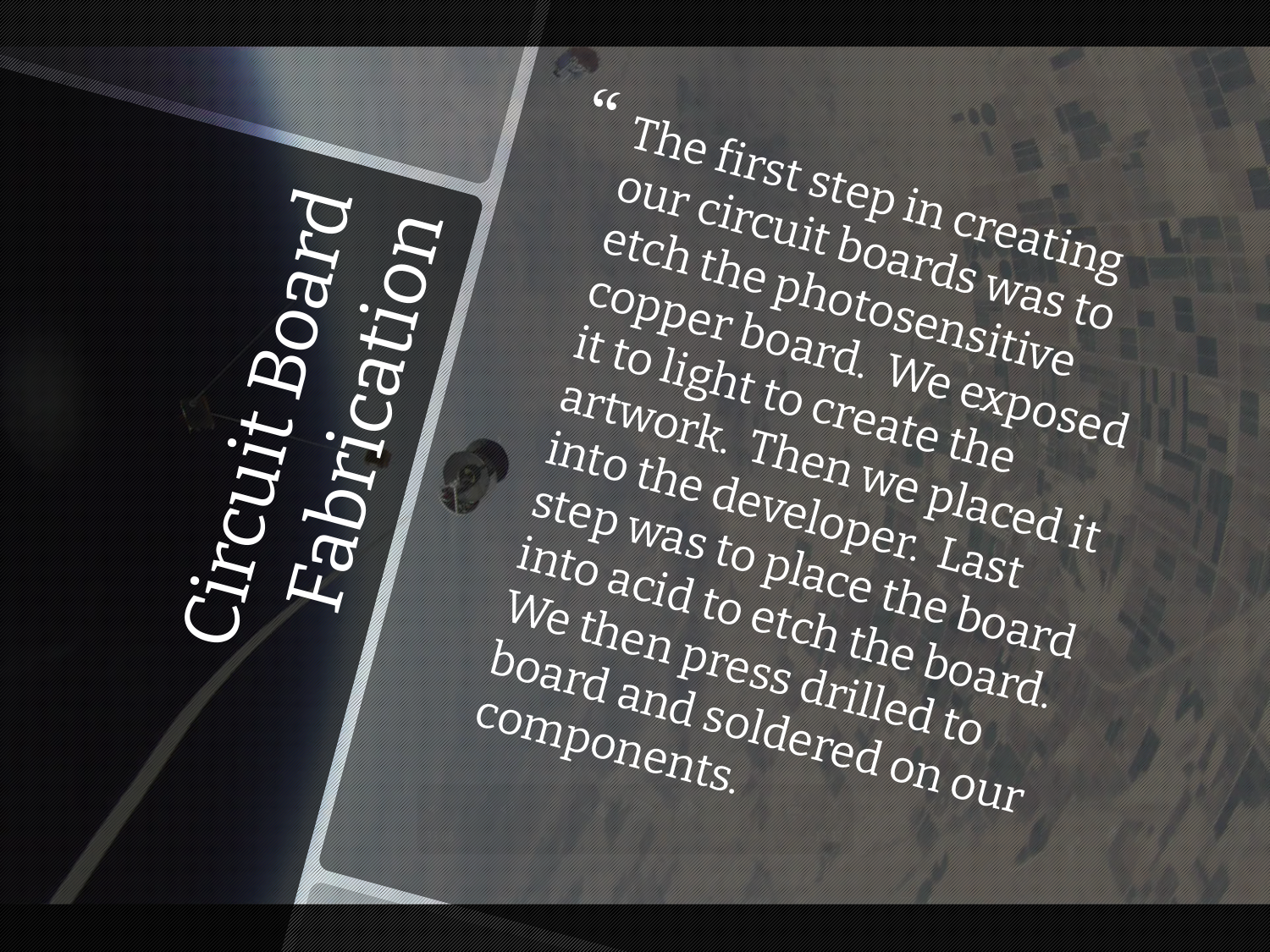

The first step in creating our circuit boards was to etch the photosensitive copper board.  We exposed it to light to create the artwork.  Then we placed it into the developer.  Last step was to place the board into acid to etch the board.  We then press drilled to board and soldered on our components.
# Circuit Board Fabrication